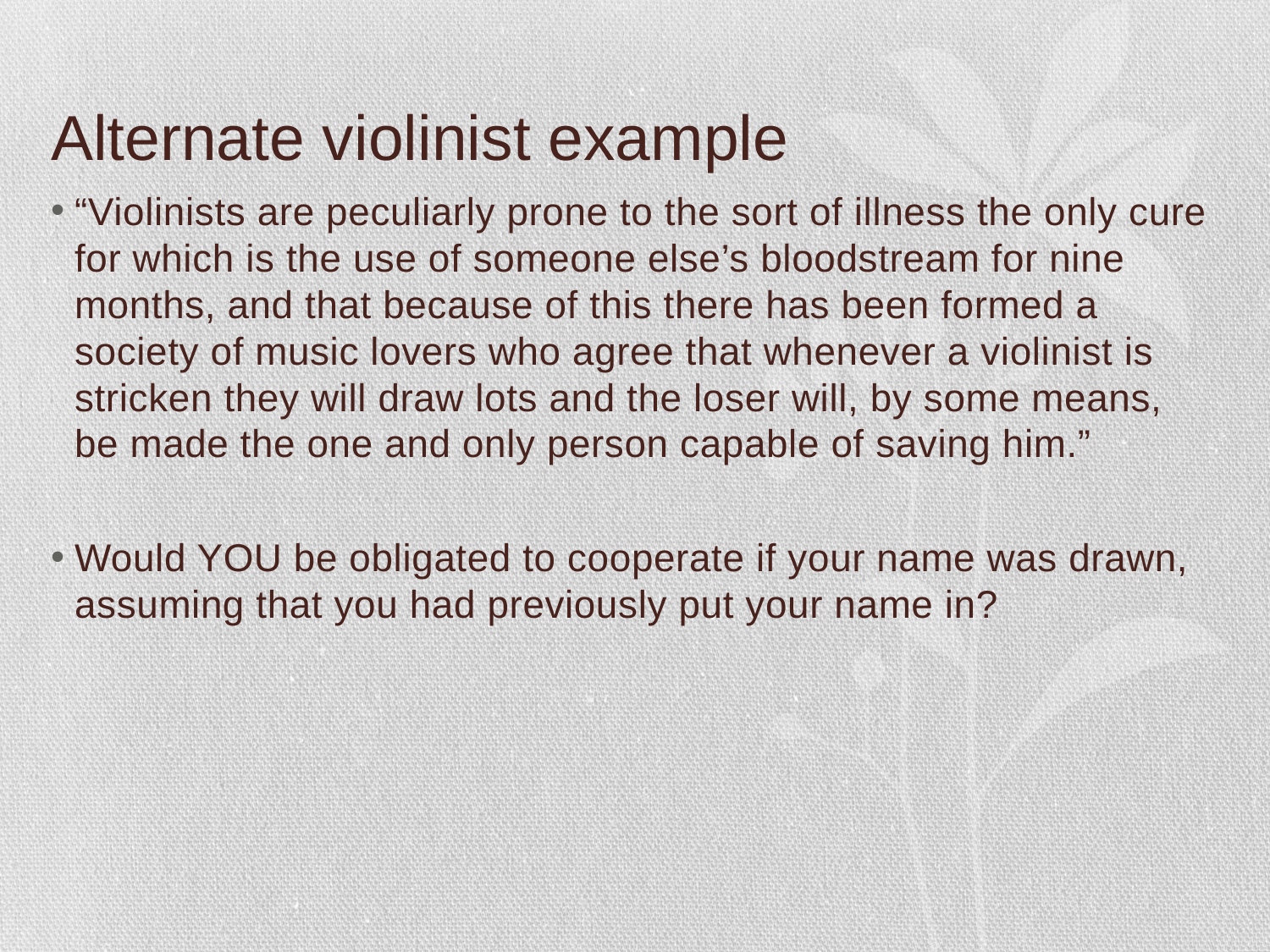

# Alternate violinist example
“Violinists are peculiarly prone to the sort of illness the only cure for which is the use of someone else’s bloodstream for nine months, and that because of this there has been formed a society of music lovers who agree that whenever a violinist is stricken they will draw lots and the loser will, by some means, be made the one and only person capable of saving him.”

Would YOU be obligated to cooperate if your name was drawn, assuming that you had previously put your name in?